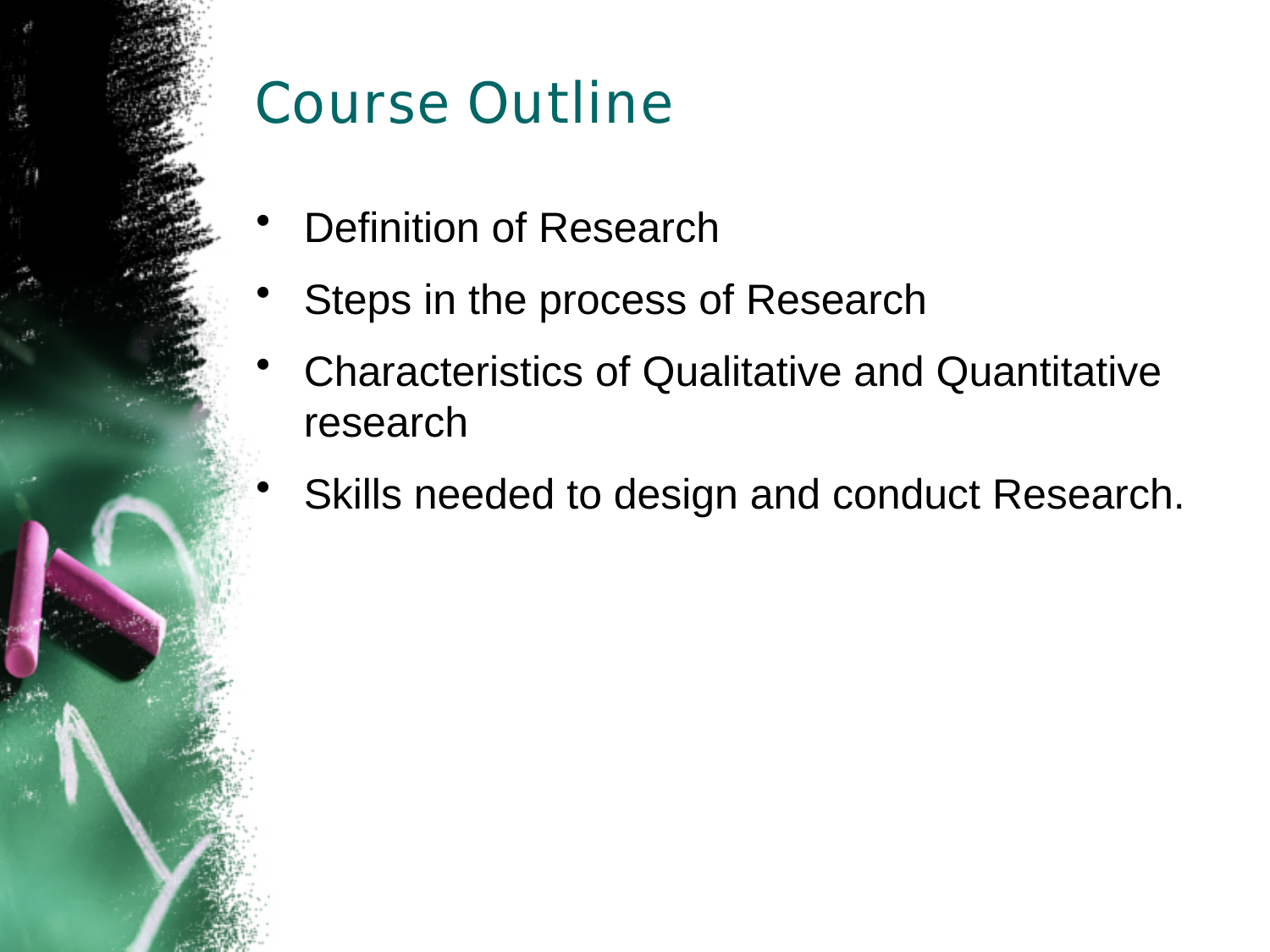

# Course Outline
Definition of Research
Steps in the process of Research
Characteristics of Qualitative and Quantitative research
Skills needed to design and conduct Research.